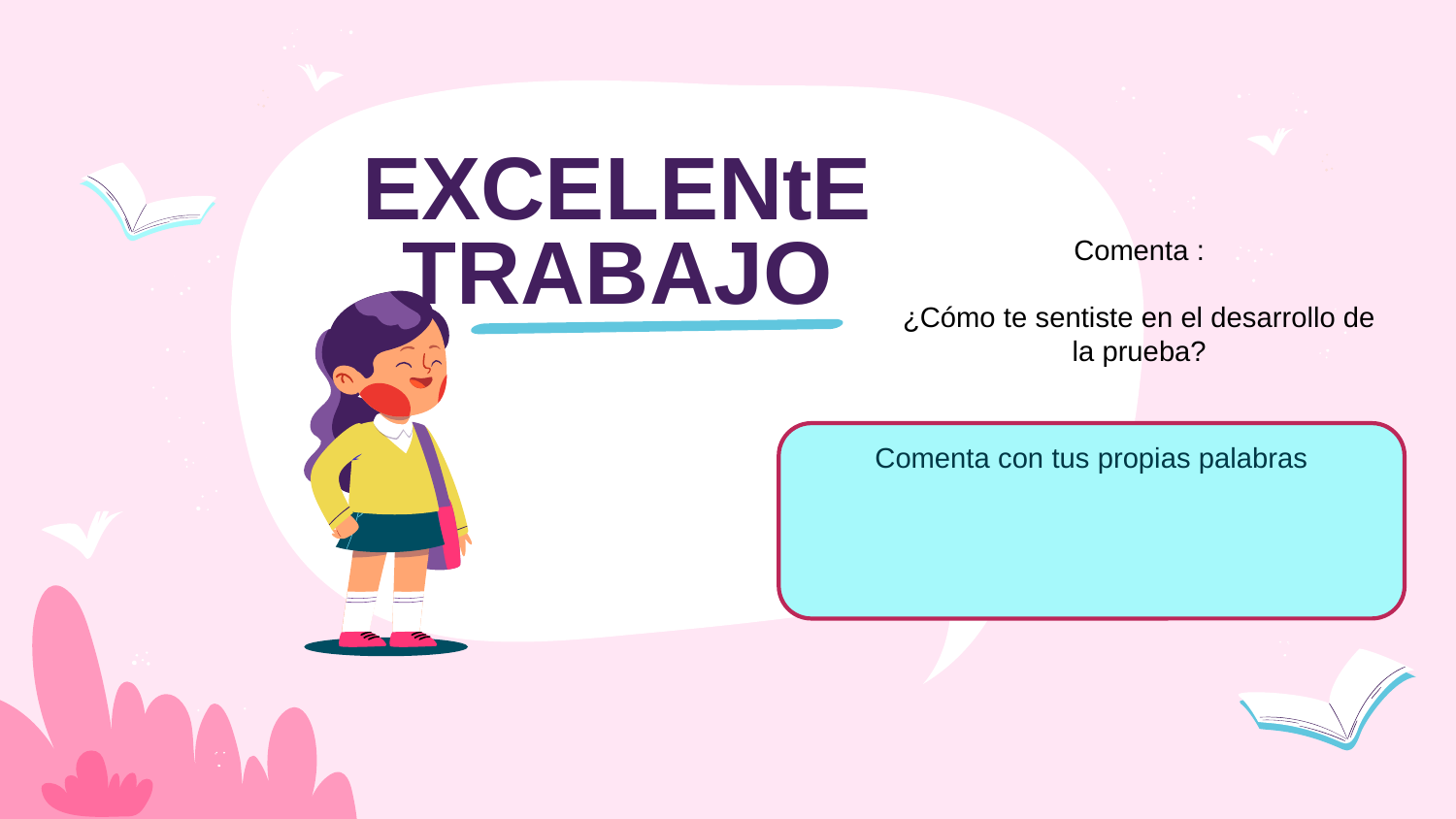

# EXCELENtE TRABAJO

Comenta :
¿Cómo te sentiste en el desarrollo de la prueba?

Comenta con tus propias palabras